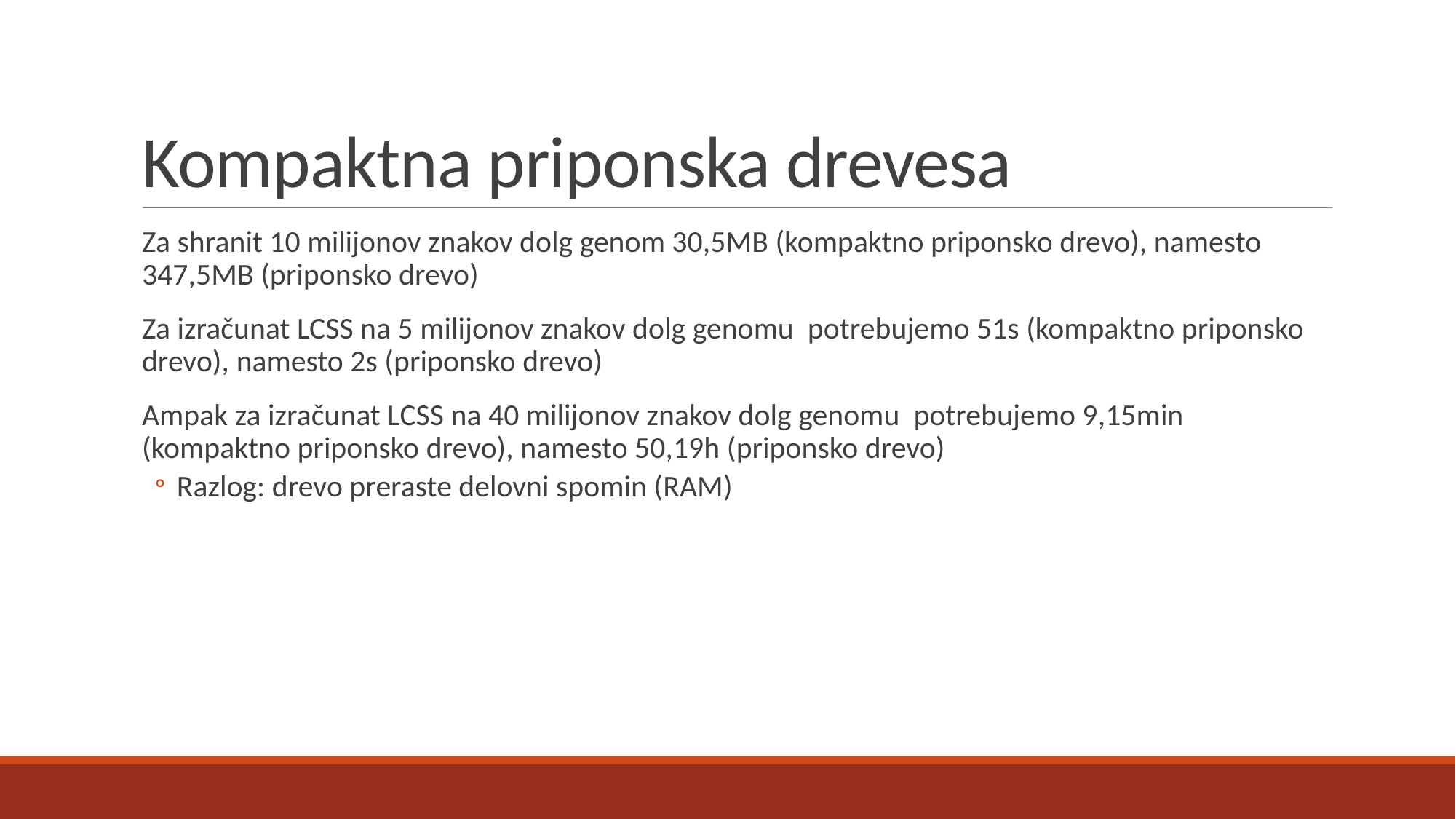

# Kompaktna priponska drevesa
Za shranit 10 milijonov znakov dolg genom 30,5MB (kompaktno priponsko drevo), namesto 347,5MB (priponsko drevo)
Za izračunat LCSS na 5 milijonov znakov dolg genomu  potrebujemo 51s (kompaktno priponsko drevo), namesto 2s (priponsko drevo)
Ampak za izračunat LCSS na 40 milijonov znakov dolg genomu  potrebujemo 9,15min (kompaktno priponsko drevo), namesto 50,19h (priponsko drevo)
Razlog: drevo preraste delovni spomin (RAM)